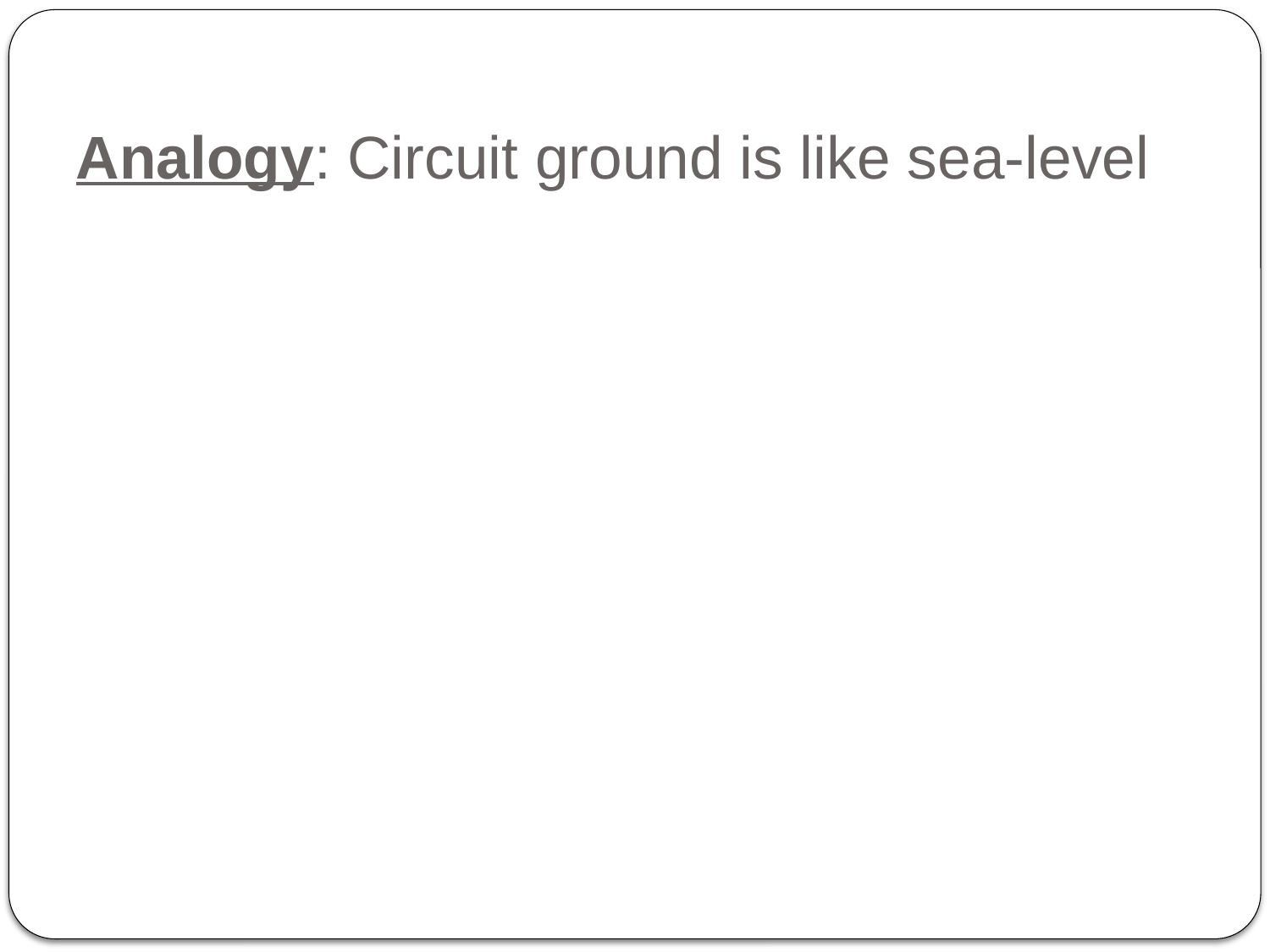

# Analogy: Circuit ground is like sea-level